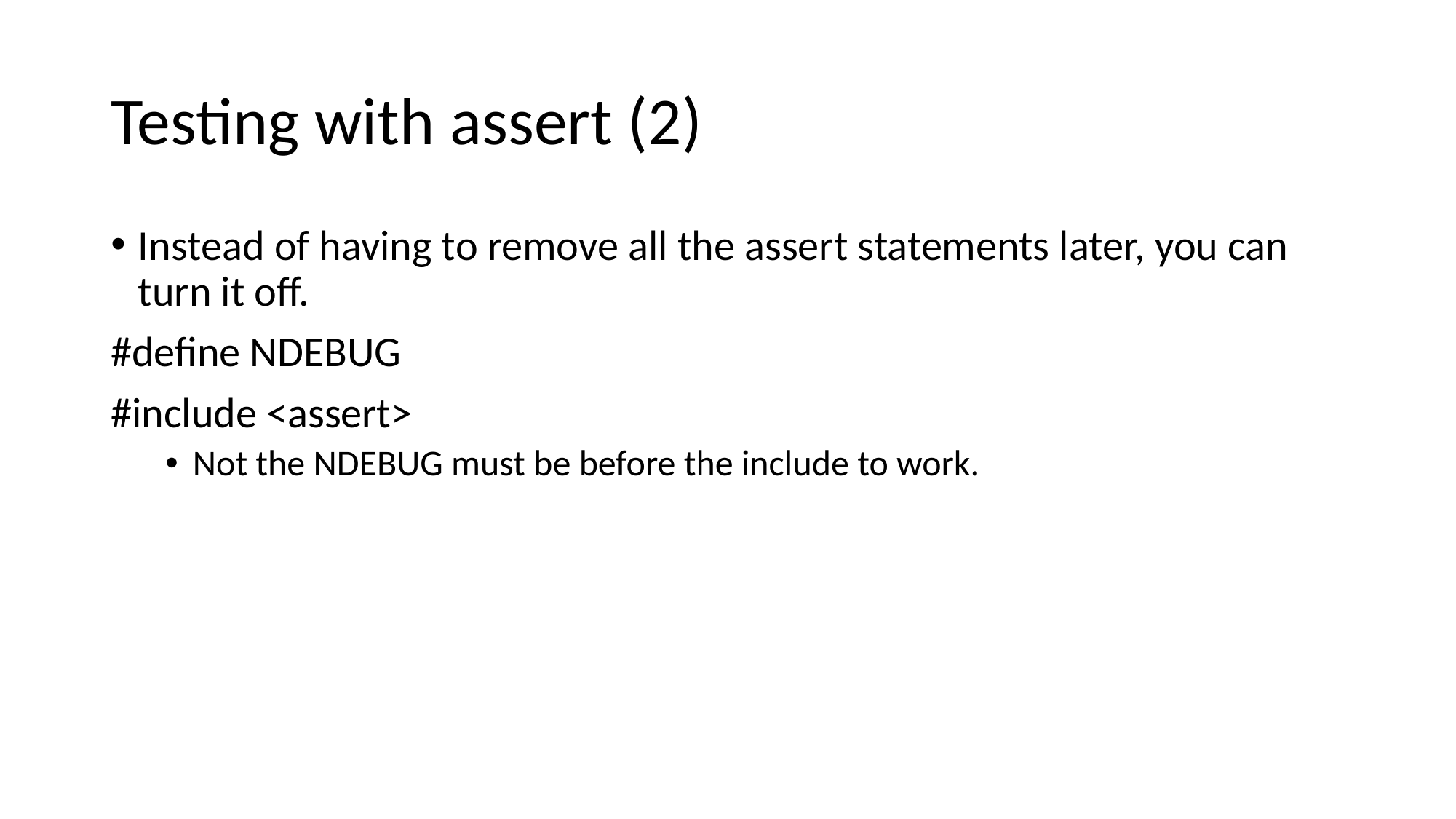

# Testing with assert (2)
Instead of having to remove all the assert statements later, you can turn it off.
#define NDEBUG
#include <assert>
Not the NDEBUG must be before the include to work.